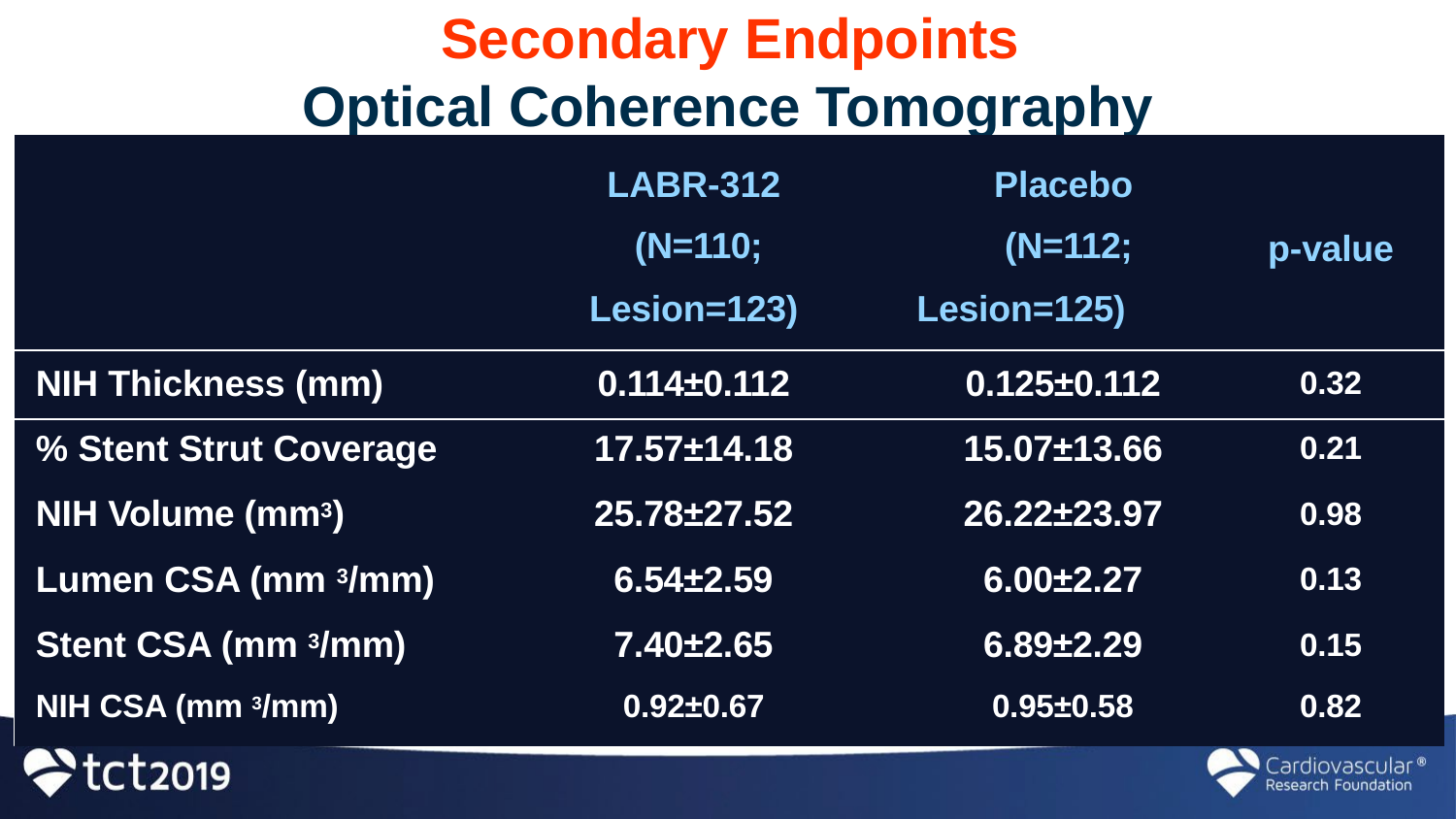

# Secondary Endpoints  Optical Coherence Tomography

|  | LABR-312 (N=110; Lesion=123) | Placebo (N=112; Lesion=125) | p-value |
| --- | --- | --- | --- |
| NIH Thickness (mm) | 0.114±0.112 | 0.125±0.112 | 0.32 |
| % Stent Strut Coverage | 17.57±14.18 | 15.07±13.66 | 0.21 |
| NIH Volume (mm3) | 25.78±27.52 | 26.22±23.97 | 0.98 |
| Lumen CSA (mm 3/mm) | 6.54±2.59 | 6.00±2.27 | 0.13 |
| Stent CSA (mm 3/mm) | 7.40±2.65 | 6.89±2.29 | 0.15 |
| NIH CSA (mm 3/mm) | 0.92±0.67 | 0.95±0.58 | 0.82 |